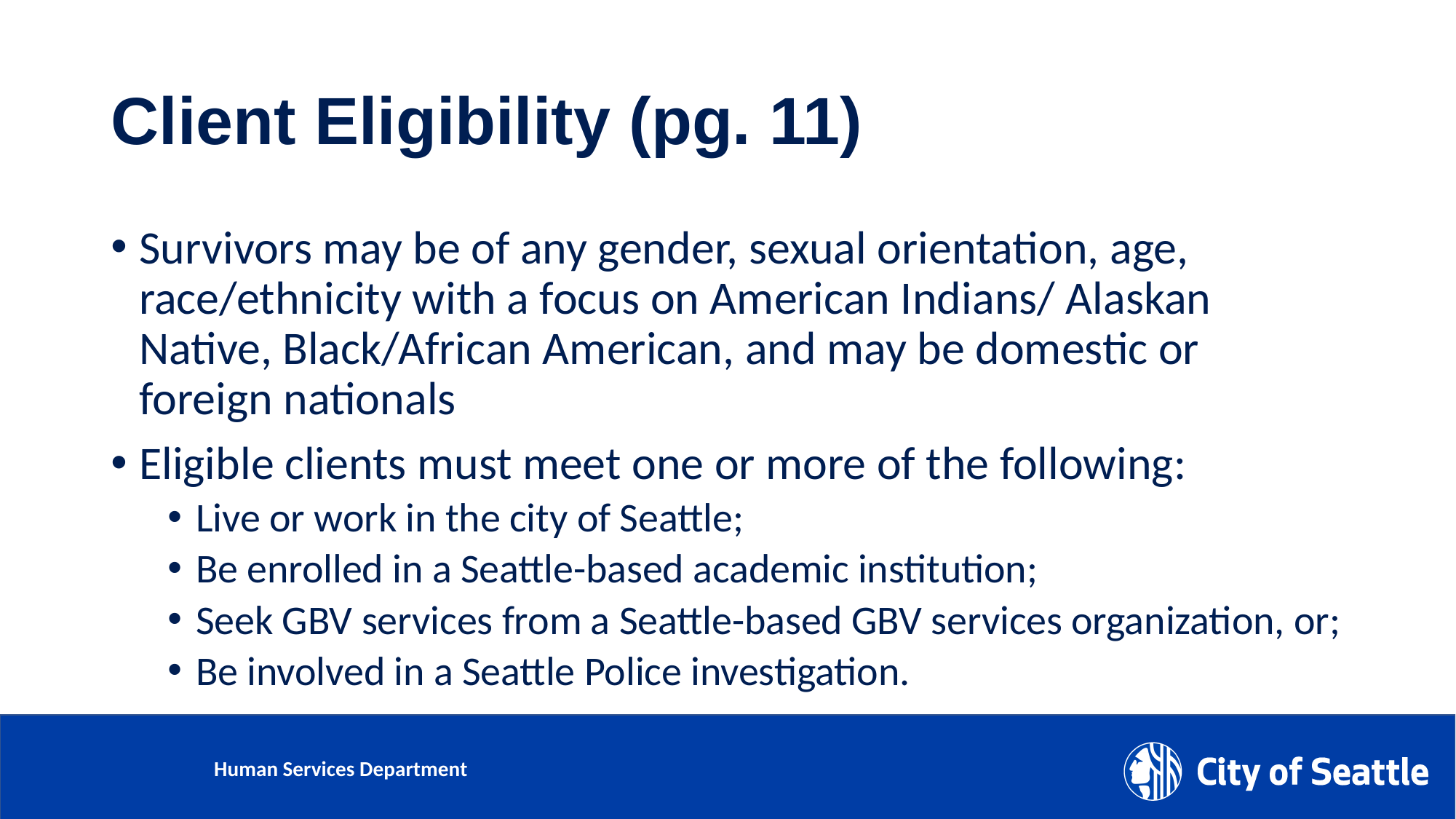

# Client Eligibility (pg. 11)
Survivors may be of any gender, sexual orientation, age, race/ethnicity with a focus on American Indians/ Alaskan Native, Black/African American, and may be domestic or foreign nationals
Eligible clients must meet one or more of the following:
Live or work in the city of Seattle;
Be enrolled in a Seattle-based academic institution;
Seek GBV services from a Seattle-based GBV services organization, or;
Be involved in a Seattle Police investigation.